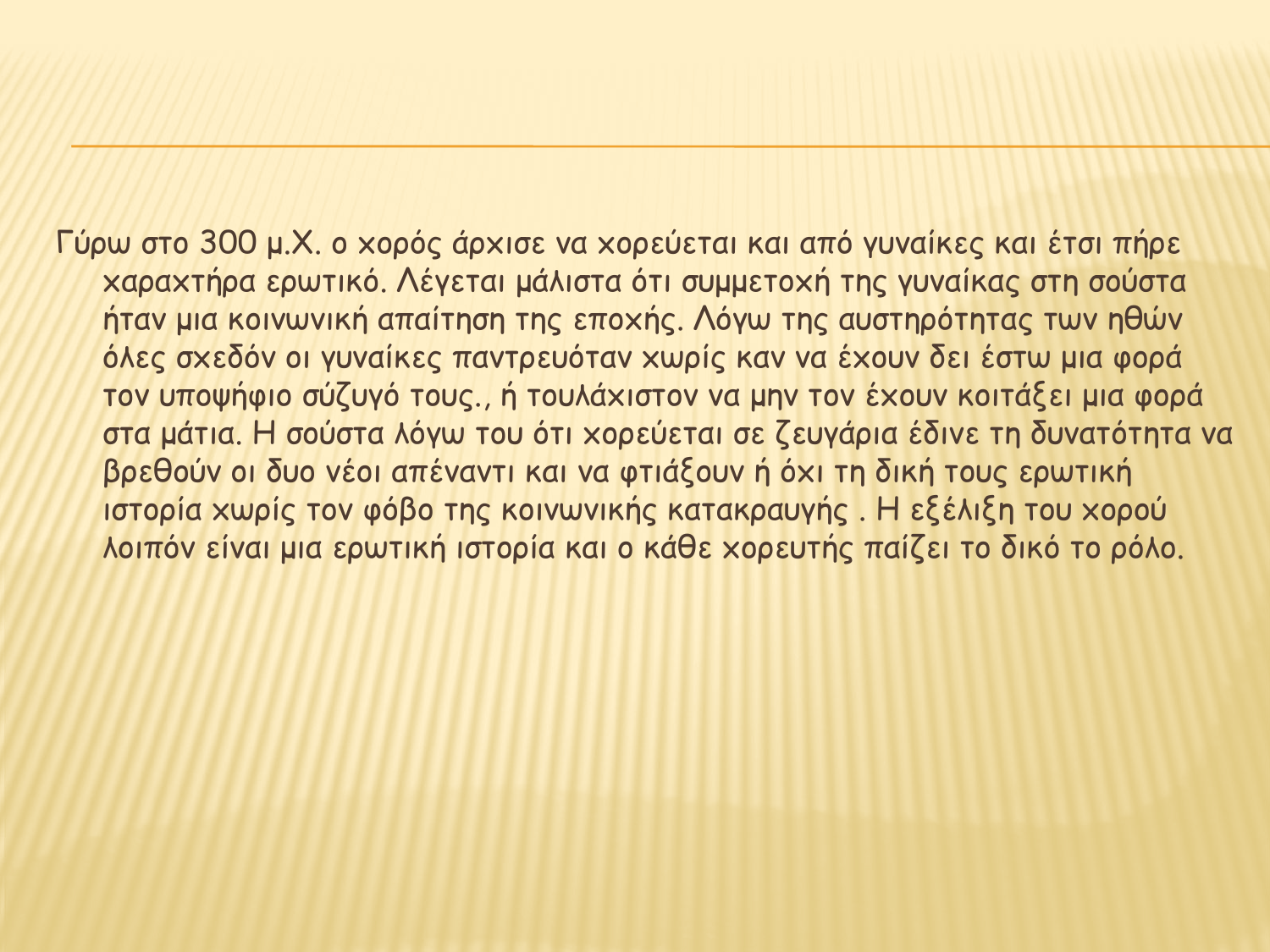

Γύρω στο 300 μ.Χ. ο χορός άρχισε να χορεύεται και από γυναίκες και έτσι πήρε χαραχτήρα ερωτικό. Λέγεται μάλιστα ότι συμμετοχή της γυναίκας στη σούστα ήταν μια κοινωνική απαίτηση της εποχής. Λόγω της αυστηρότητας των ηθών όλες σχεδόν οι γυναίκες παντρευόταν χωρίς καν να έχουν δει έστω μια φορά τον υποψήφιο σύζυγό τους., ή τουλάχιστον να μην τον έχουν κοιτάξει μια φορά στα μάτια. Η σούστα λόγω του ότι χορεύεται σε ζευγάρια έδινε τη δυνατότητα να βρεθούν οι δυο νέοι απέναντι και να φτιάξουν ή όχι τη δική τους ερωτική ιστορία χωρίς τον φόβο της κοινωνικής κατακραυγής . Η εξέλιξη του χορού λοιπόν είναι μια ερωτική ιστορία και ο κάθε χορευτής παίζει το δικό το ρόλο.